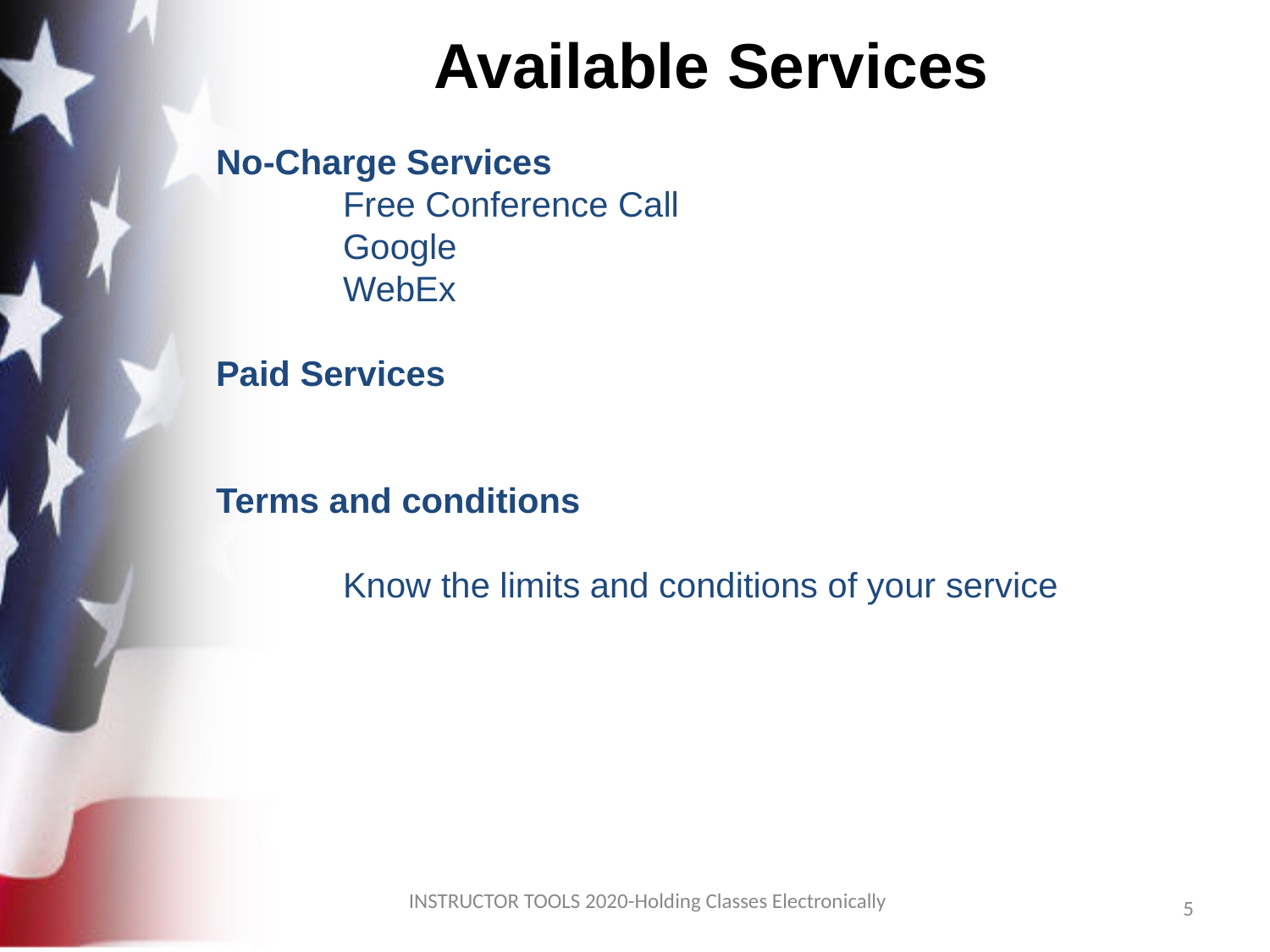

5
# Available Services
No-Charge Services
	Free Conference Call
	Google
	WebEx

Paid Services

Terms and conditions

	Know the limits and conditions of your service

INSTRUCTOR TOOLS 2020-Holding Classes Electronically